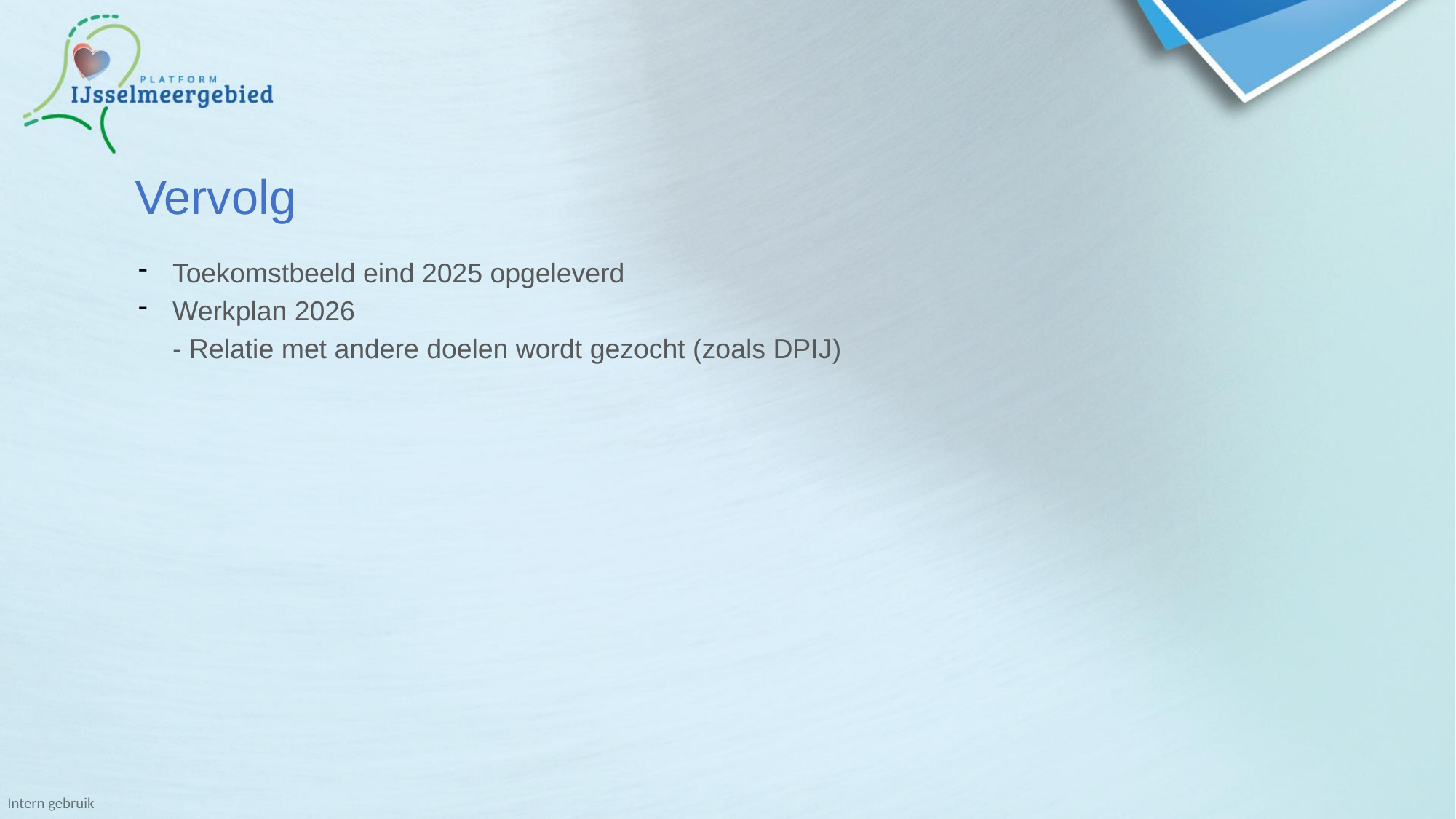

Vervolg
Toekomstbeeld eind 2025 opgeleverd
Werkplan 2026
- Relatie met andere doelen wordt gezocht (zoals DPIJ)